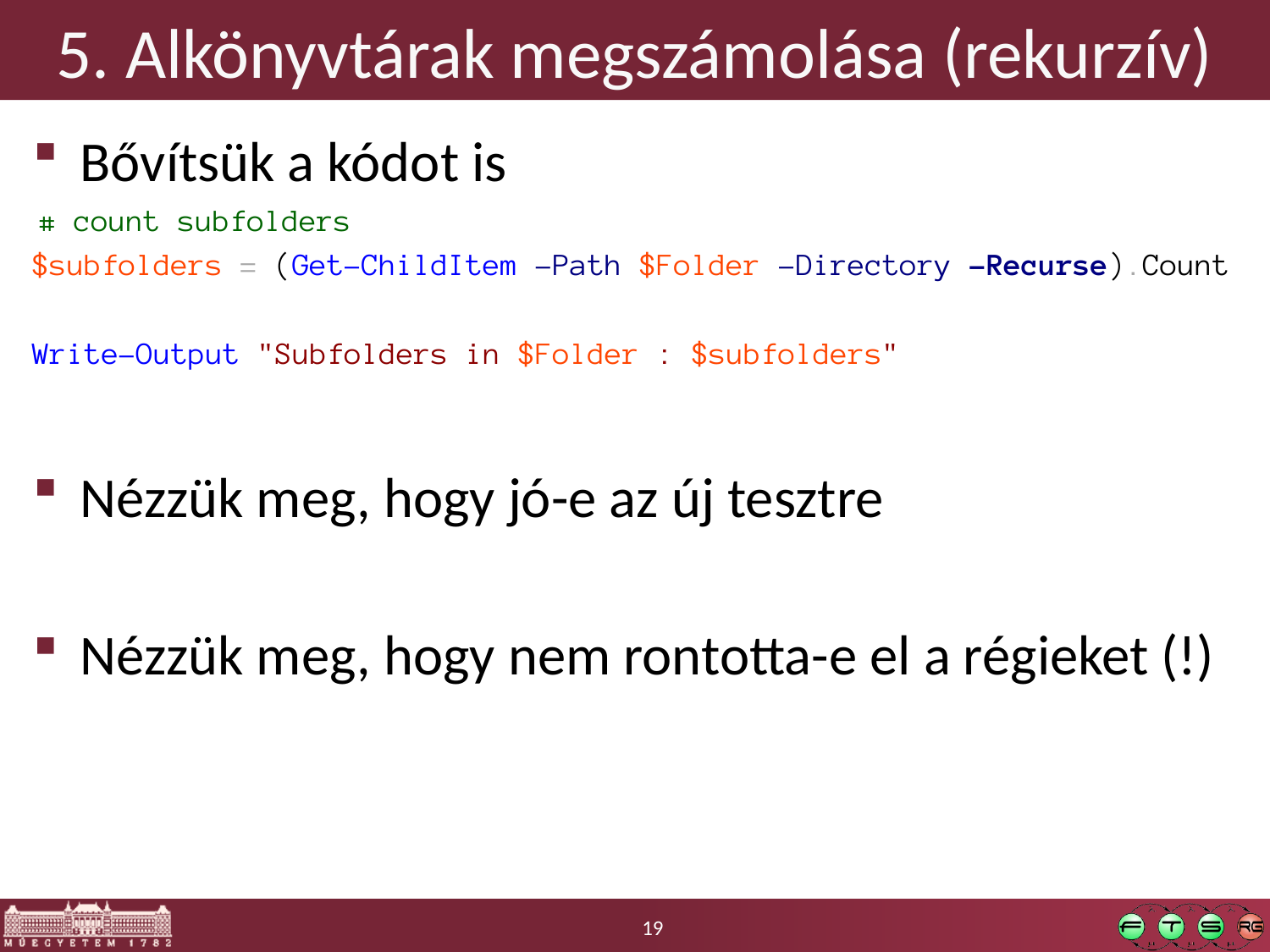

# 5. Alkönyvtárak megszámolása (rekurzív)
Bővítsük a kódot is
 # count subfolders
$subfolders = (Get-ChildItem -Path $Folder -Directory -Recurse).Count

Write-Output "Subfolders in $Folder : $subfolders"

Nézzük meg, hogy jó-e az új tesztre

Nézzük meg, hogy nem rontotta-e el a régieket (!)

19